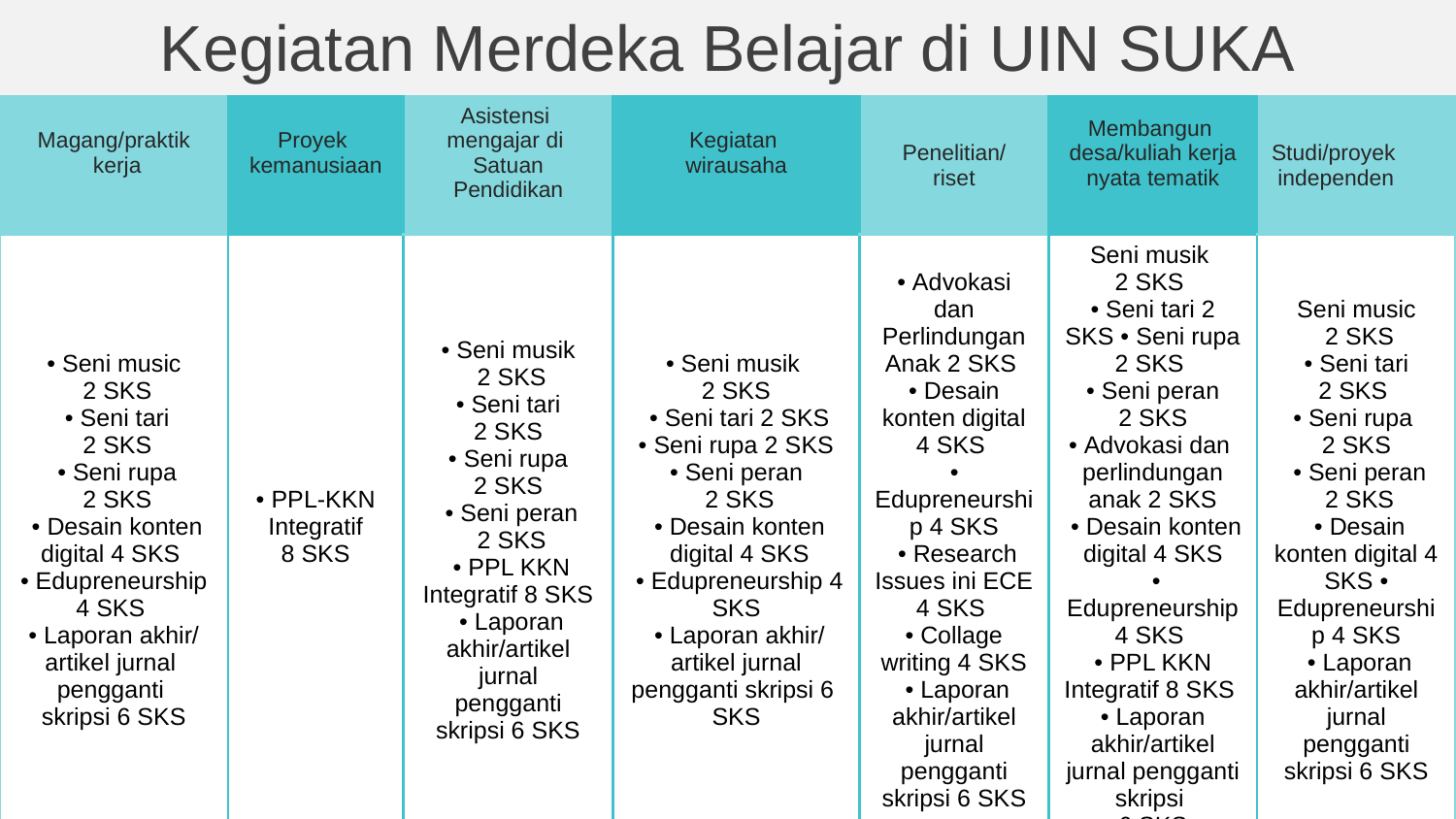

Kegiatan Merdeka Belajar di UIN SUKA
| Magang/praktik kerja | Proyek kemanusiaan | Asistensi mengajar di Satuan Pendidikan | Kegiatan wirausaha | Penelitian/ riset | Membangun desa/kuliah kerja nyata tematik | Studi/proyek independen |
| --- | --- | --- | --- | --- | --- | --- |
| • Seni music 2 SKS • Seni tari 2 SKS • Seni rupa 2 SKS • Desain konten digital 4 SKS • Edupreneurship 4 SKS • Laporan akhir/ artikel jurnal pengganti skripsi 6 SKS | • PPL-KKN Integratif 8 SKS | • Seni musik 2 SKS • Seni tari 2 SKS • Seni rupa 2 SKS • Seni peran 2 SKS • PPL KKN Integratif 8 SKS • Laporan akhir/artikel jurnal pengganti skripsi 6 SKS | • Seni musik 2 SKS • Seni tari 2 SKS • Seni rupa 2 SKS • Seni peran 2 SKS • Desain konten digital 4 SKS • Edupreneurship 4 SKS • Laporan akhir/artikel jurnal pengganti skripsi 6 SKS | • Advokasi dan Perlindungan Anak 2 SKS • Desain konten digital 4 SKS • Edupreneurship 4 SKS • Research Issues ini ECE 4 SKS • Collage writing 4 SKS • Laporan akhir/artikel jurnal pengganti skripsi 6 SKS | Seni musik 2 SKS • Seni tari 2 SKS • Seni rupa 2 SKS • Seni peran 2 SKS • Advokasi dan perlindungan anak 2 SKS • Desain konten digital 4 SKS • Edupreneurship 4 SKS • PPL KKN Integratif 8 SKS • Laporan akhir/artikel jurnal pengganti skripsi 6 SKS | Seni music 2 SKS • Seni tari 2 SKS • Seni rupa 2 SKS • Seni peran 2 SKS • Desain konten digital 4 SKS • Edupreneurship 4 SKS • Laporan akhir/artikel jurnal pengganti skripsi 6 SKS |
Insert the title of your subtitle Here